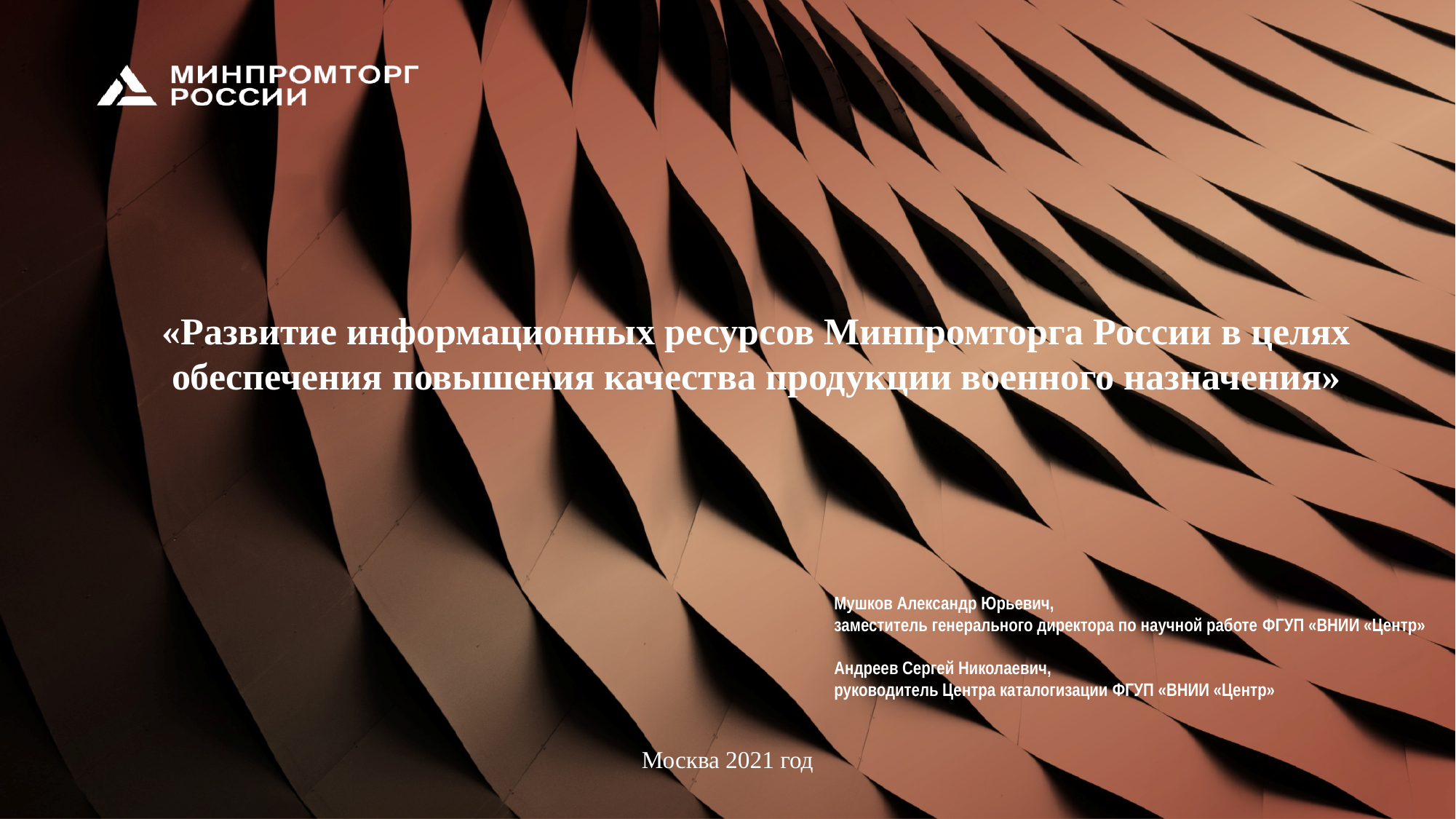

«Развитие информационных ресурсов Минпромторга России в целях обеспечения повышения качества продукции военного назначения»
Мушков Александр Юрьевич,
заместитель генерального директора по научной работе ФГУП «ВНИИ «Центр»

Андреев Сергей Николаевич,
руководитель Центра каталогизации ФГУП «ВНИИ «Центр»
Москва 2021 год